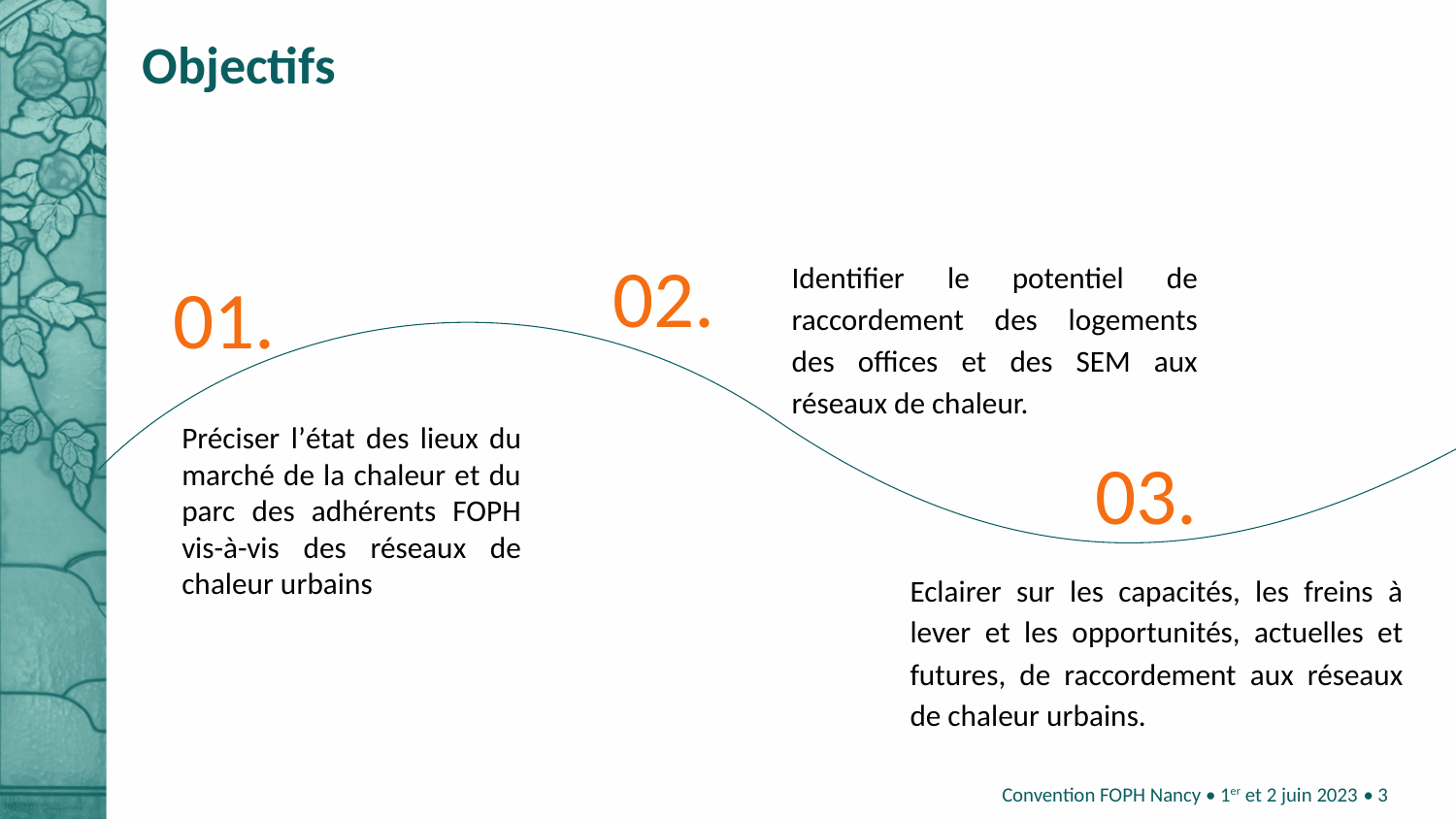

# Objectifs
02.
Identifier le potentiel de raccordement des logements des offices et des SEM aux réseaux de chaleur.
01.

Préciser l’état des lieux du marché de la chaleur et du parc des adhérents FOPH vis-à-vis des réseaux de chaleur urbains
03.
Eclairer sur les capacités, les freins à lever et les opportunités, actuelles et futures, de raccordement aux réseaux de chaleur urbains.
Convention FOPH Nancy • 1er et 2 juin 2023
 • 3